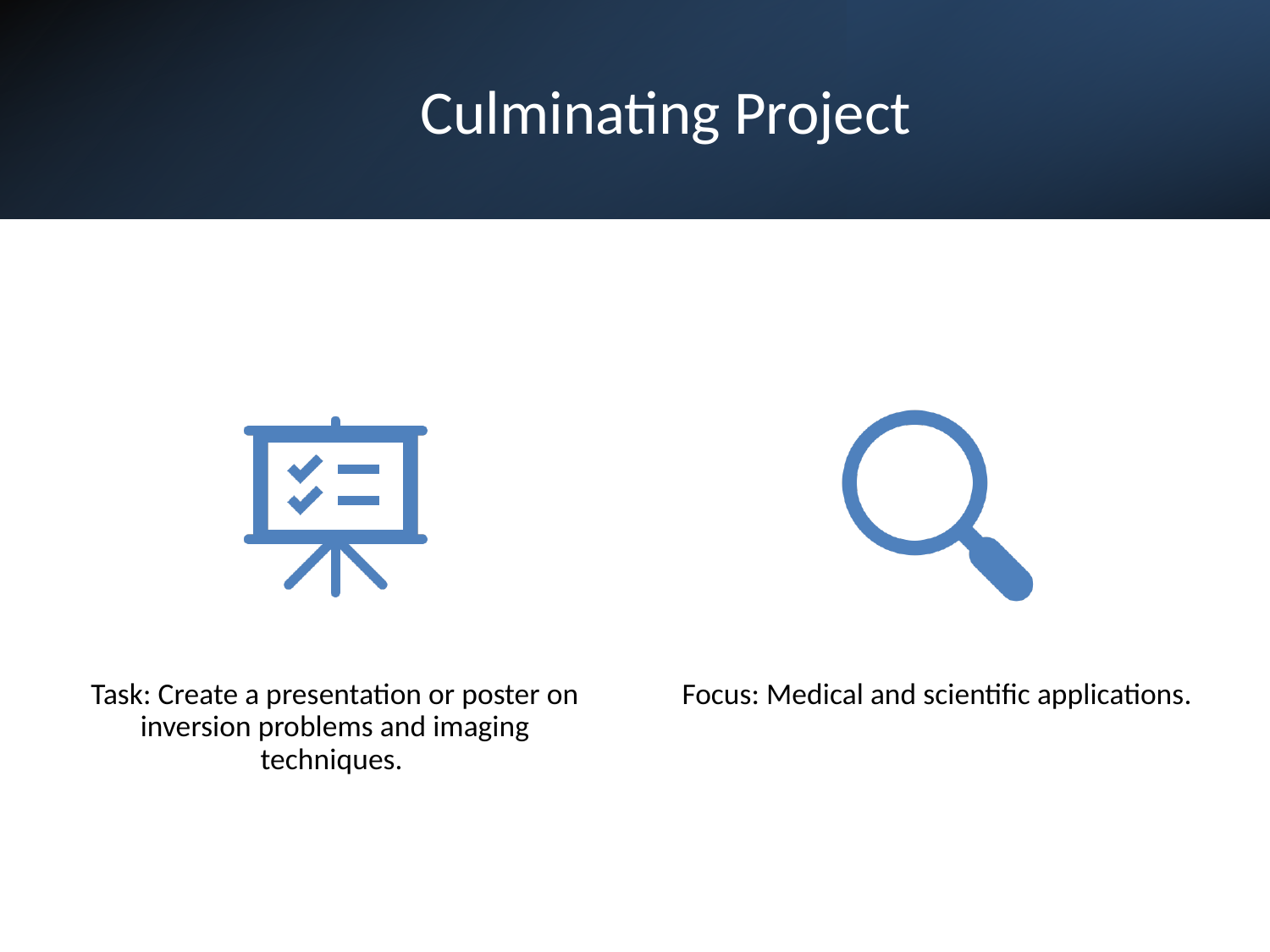

# Culminating Project

Task: Create a presentation or poster on inversion problems and imaging techniques.

Focus: Medical and scientific applications.